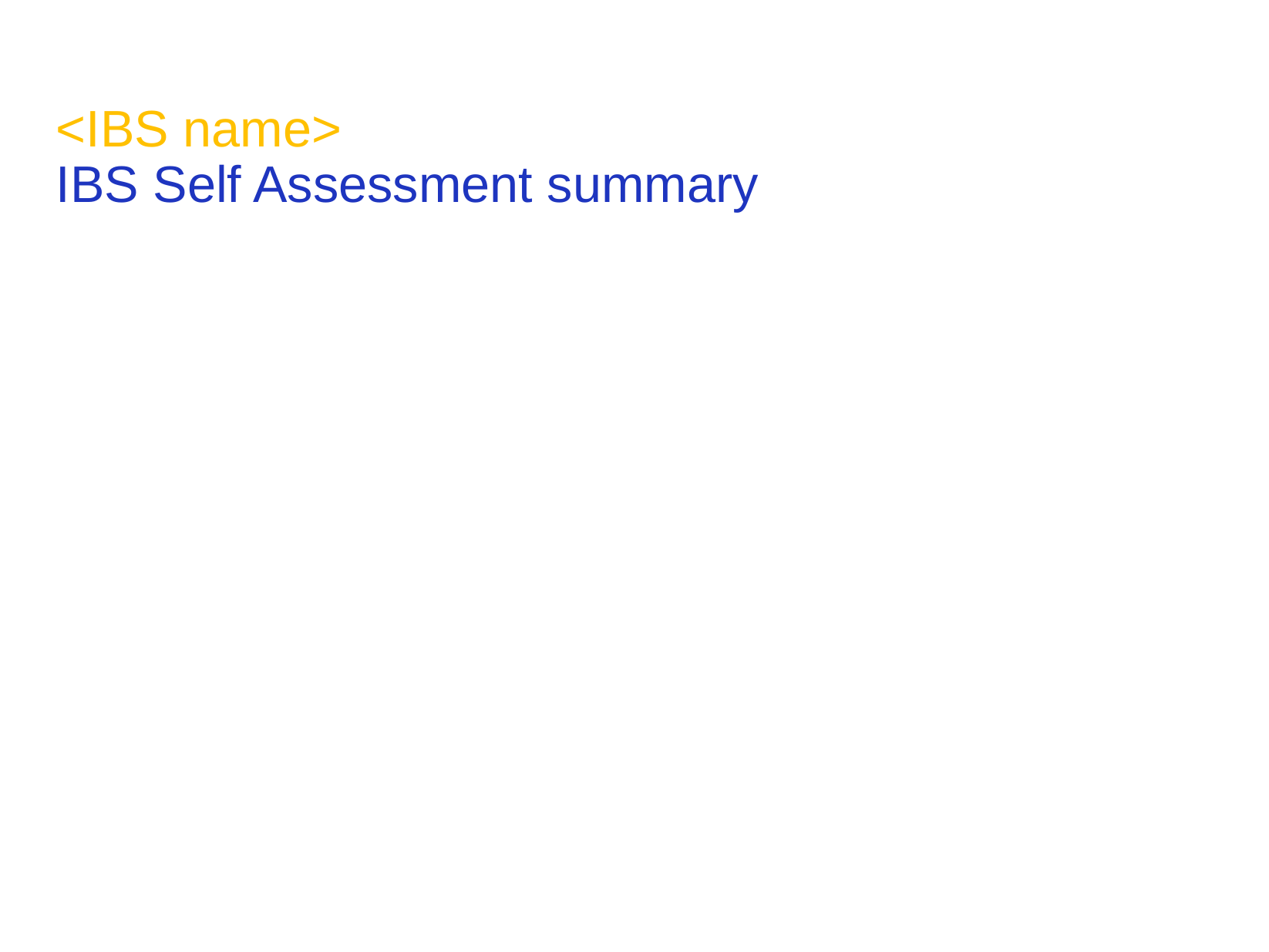

# <IBS name> IBS Self Assessment summary